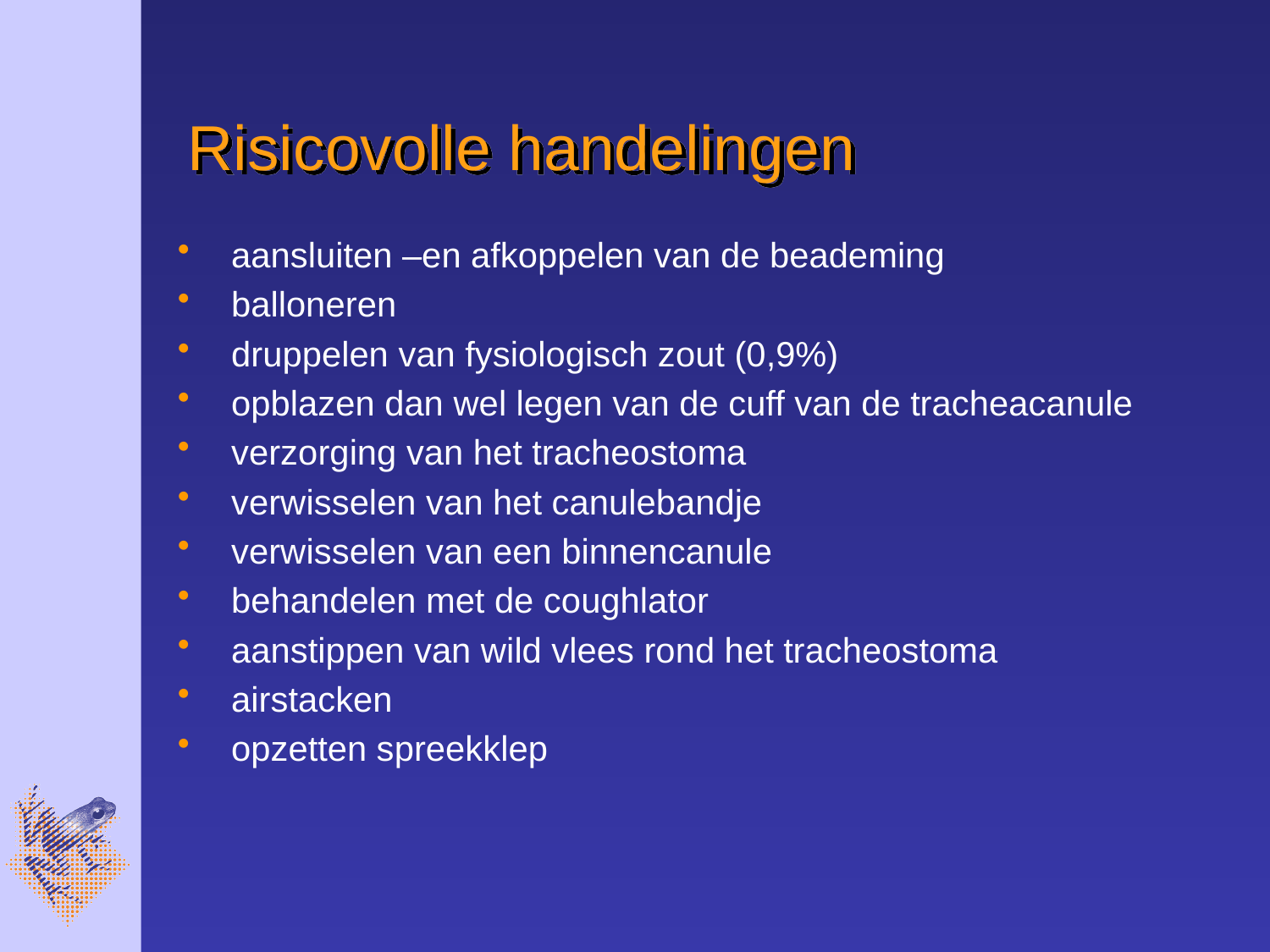

# Risicovolle handelingen
aansluiten –en afkoppelen van de beademing
balloneren
druppelen van fysiologisch zout (0,9%)
opblazen dan wel legen van de cuff van de tracheacanule
verzorging van het tracheostoma
verwisselen van het canulebandje
verwisselen van een binnencanule
behandelen met de coughlator
aanstippen van wild vlees rond het tracheostoma
airstacken
opzetten spreekklep